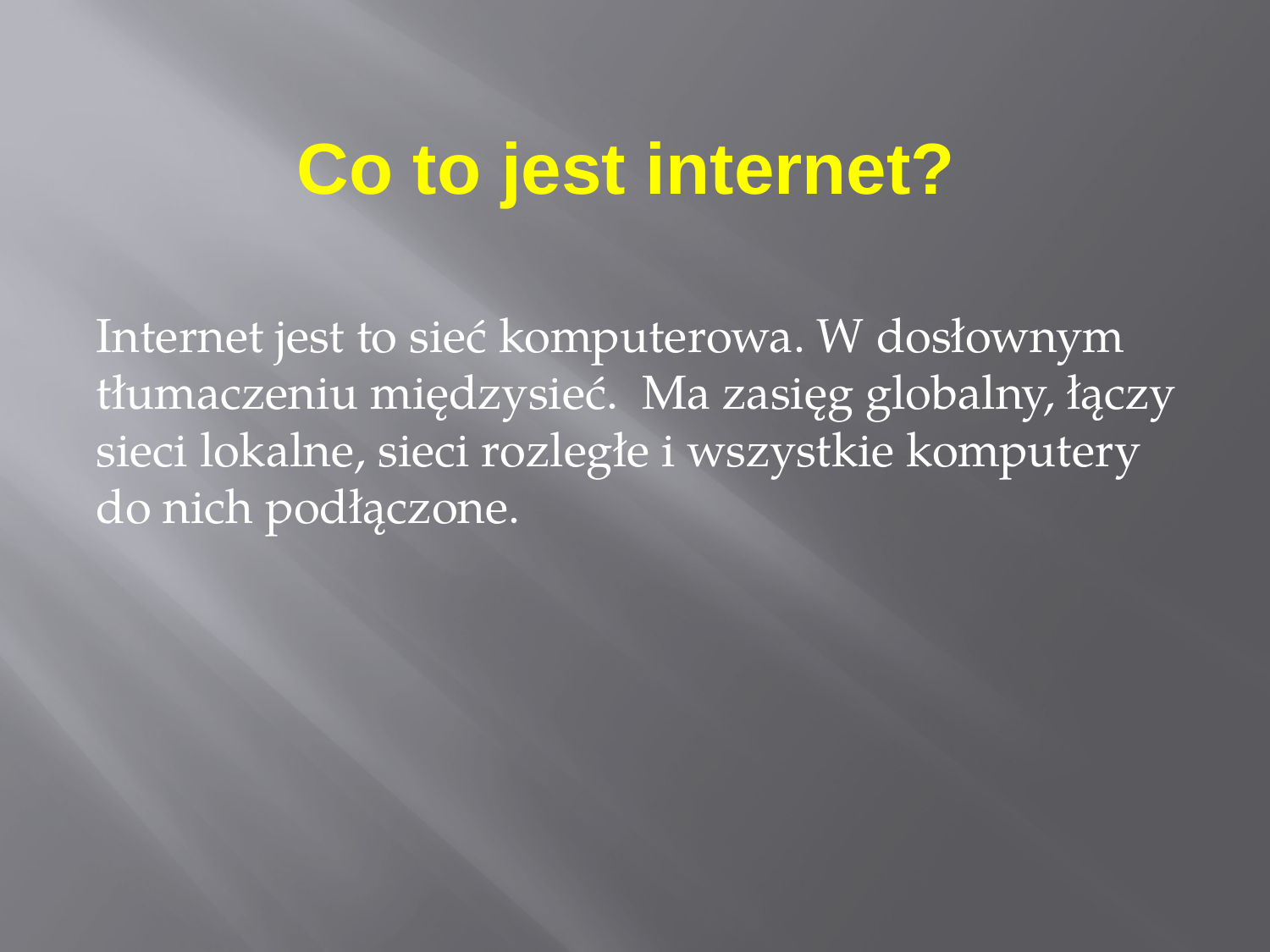

# Co to jest internet?
Internet jest to sieć komputerowa. W dosłownym tłumaczeniu międzysieć.  Ma zasięg globalny, łączy sieci lokalne, sieci rozległe i wszystkie komputery do nich podłączone.